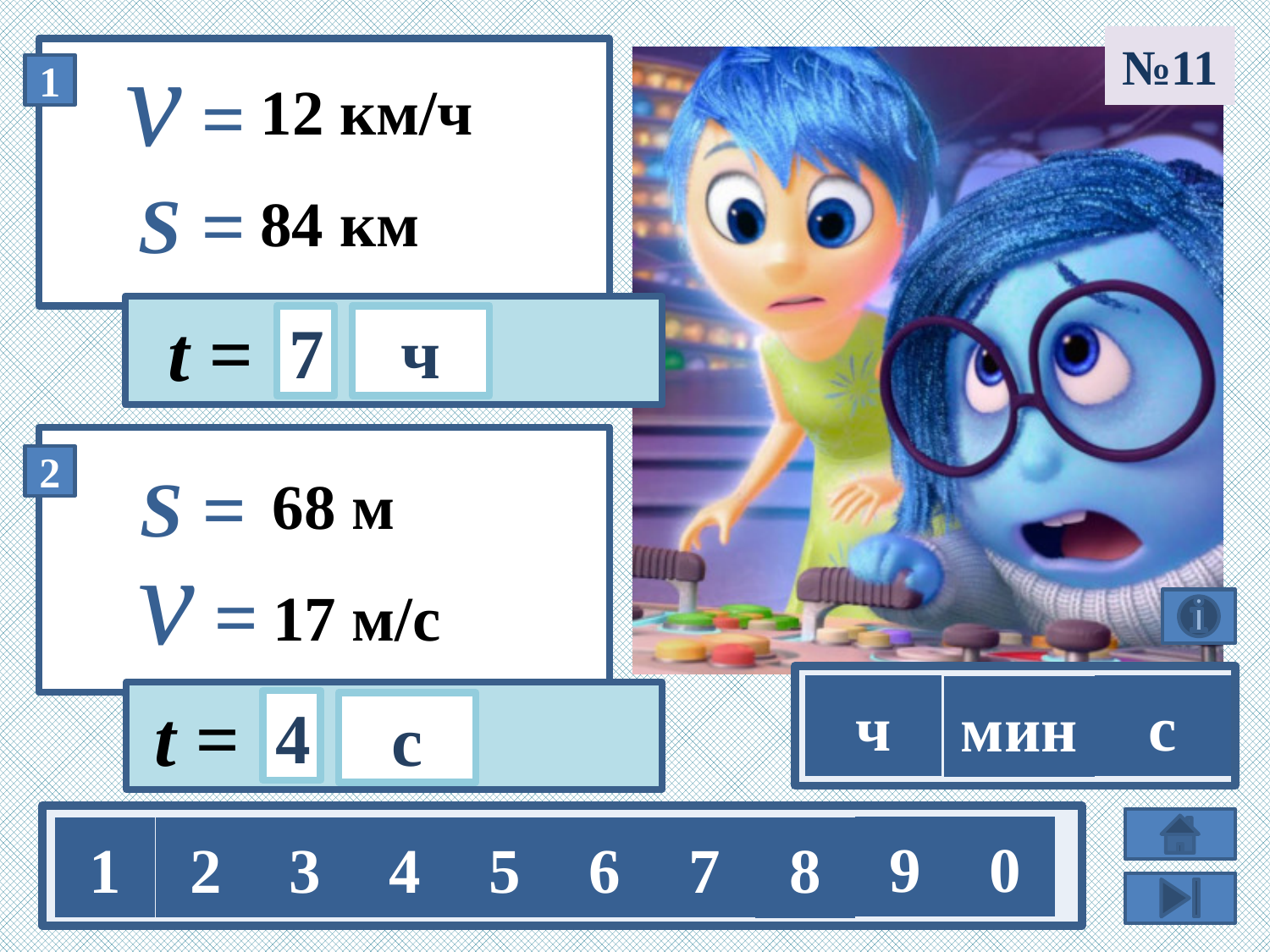

№11
12 км/ч
84 км
7
ч
68 м
17 м/с

ч
с
мин
4
с

9
0
1
2
3
4
5
6
7
8